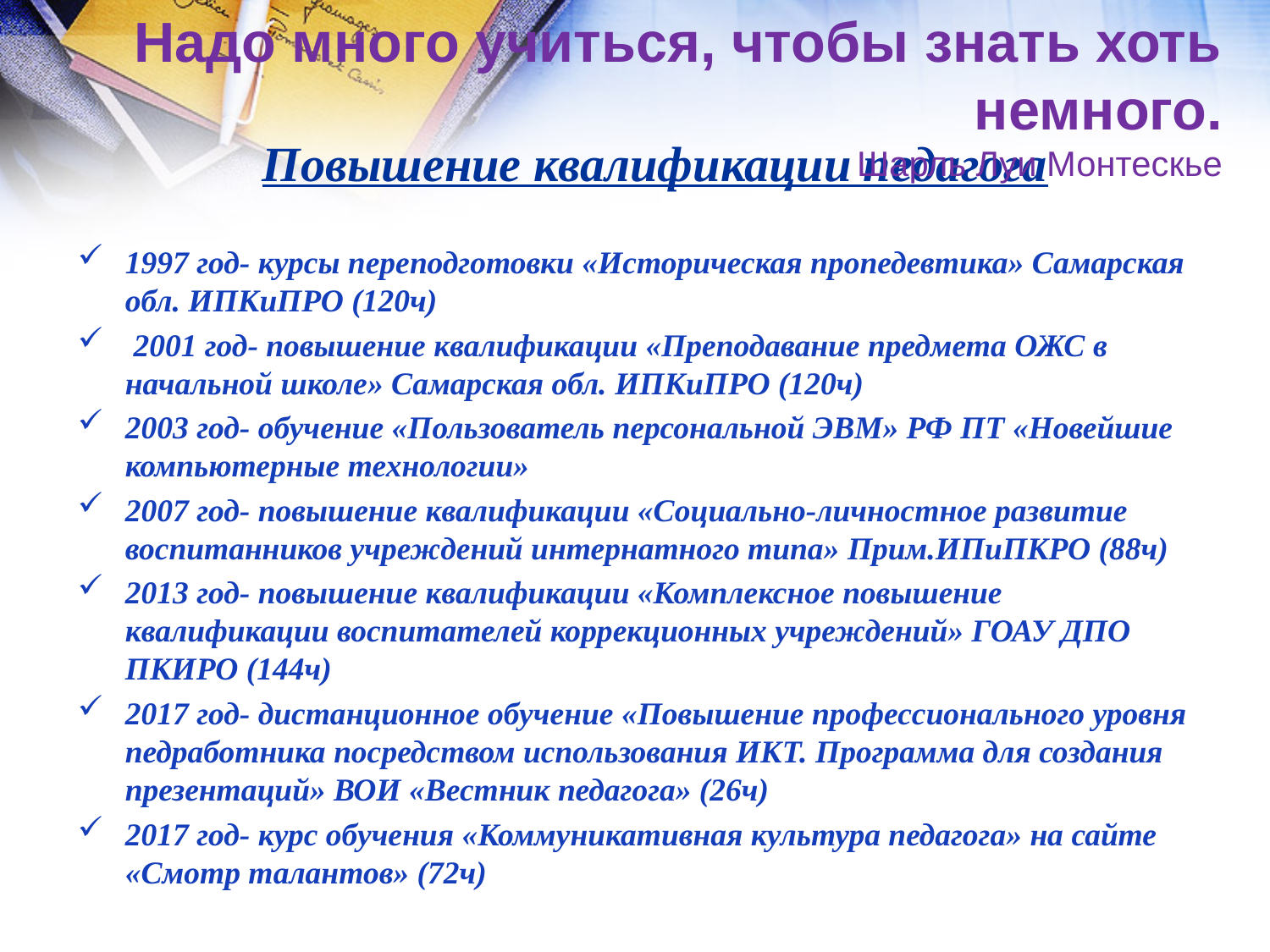

Надо много учиться, чтобы знать хоть немного.
Шарль Луи Монтескье
Повышение квалификации педагога
1997 год- курсы переподготовки «Историческая пропедевтика» Самарская обл. ИПКиПРО (120ч)
 2001 год- повышение квалификации «Преподавание предмета ОЖС в начальной школе» Самарская обл. ИПКиПРО (120ч)
2003 год- обучение «Пользователь персональной ЭВМ» РФ ПТ «Новейшие компьютерные технологии»
2007 год- повышение квалификации «Социально-личностное развитие воспитанников учреждений интернатного типа» Прим.ИПиПКРО (88ч)
2013 год- повышение квалификации «Комплексное повышение квалификации воспитателей коррекционных учреждений» ГОАУ ДПО ПКИРО (144ч)
2017 год- дистанционное обучение «Повышение профессионального уровня педработника посредством использования ИКТ. Программа для создания презентаций» ВОИ «Вестник педагога» (26ч)
2017 год- курс обучения «Коммуникативная культура педагога» на сайте «Смотр талантов» (72ч)